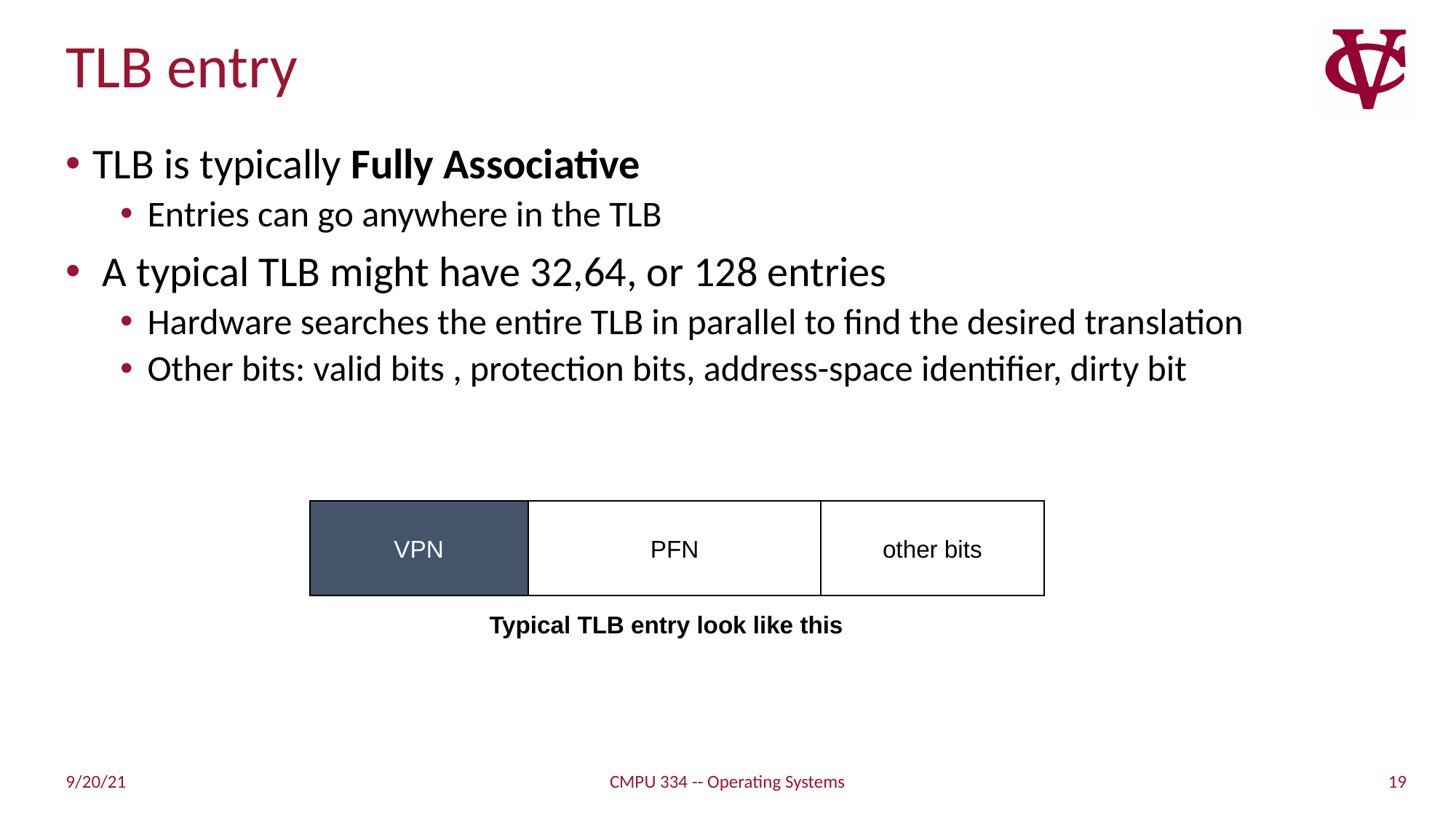

# TLB entry
TLB is typically Fully Associative
Entries can go anywhere in the TLB
 A typical TLB might have 32,64, or 128 entries
Hardware searches the entire TLB in parallel to find the desired translation
Other bits: valid bits , protection bits, address-space identifier, dirty bit

VPN
PFN
other bits
Typical TLB entry look like this
19
9/20/21
CMPU 334 -- Operating Systems